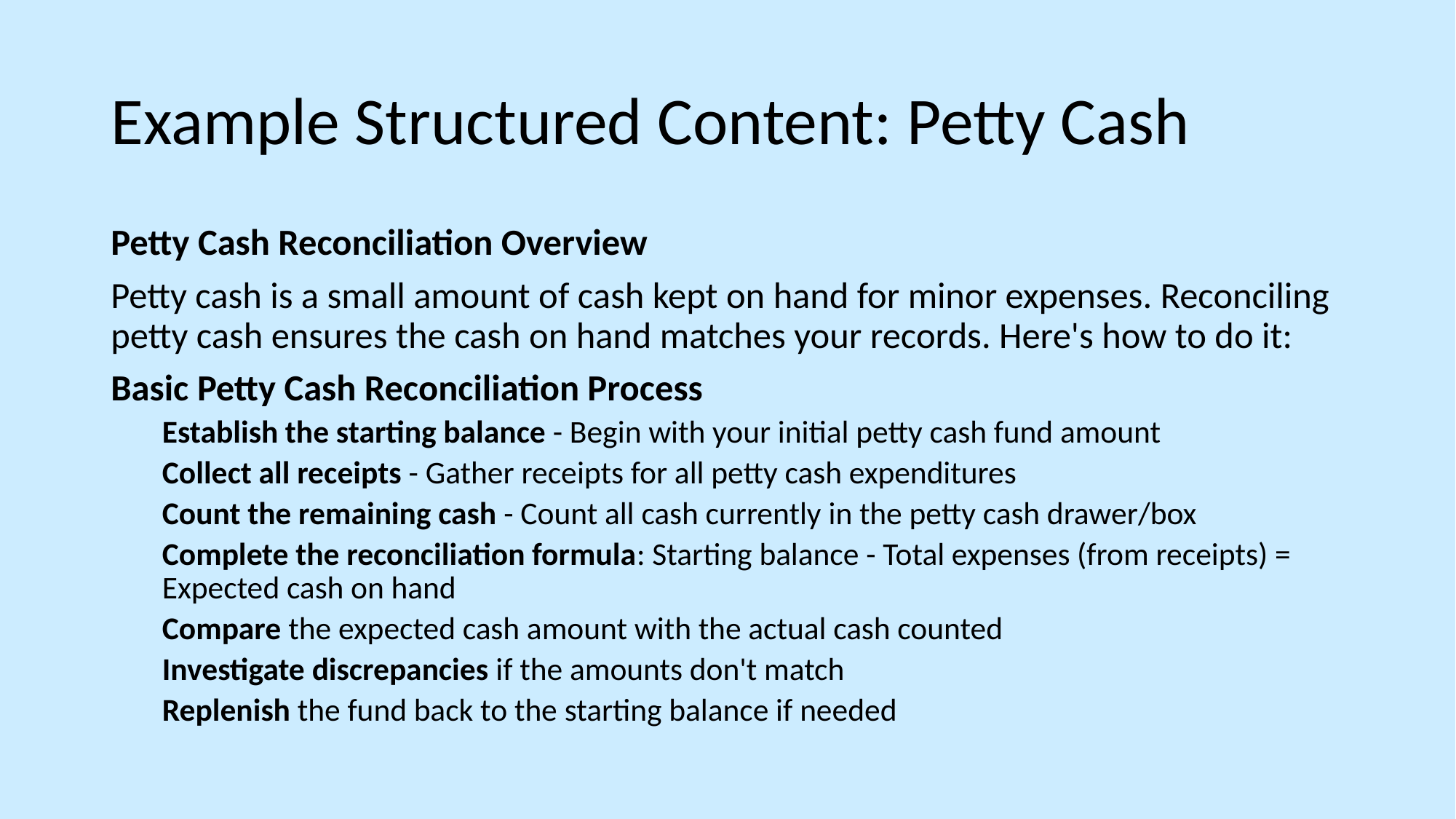

# Example Structured Content: Petty Cash
Petty Cash Reconciliation Overview
Petty cash is a small amount of cash kept on hand for minor expenses. Reconciling petty cash ensures the cash on hand matches your records. Here's how to do it:
Basic Petty Cash Reconciliation Process
Establish the starting balance - Begin with your initial petty cash fund amount
Collect all receipts - Gather receipts for all petty cash expenditures
Count the remaining cash - Count all cash currently in the petty cash drawer/box
Complete the reconciliation formula: Starting balance - Total expenses (from receipts) = Expected cash on hand
Compare the expected cash amount with the actual cash counted
Investigate discrepancies if the amounts don't match
Replenish the fund back to the starting balance if needed